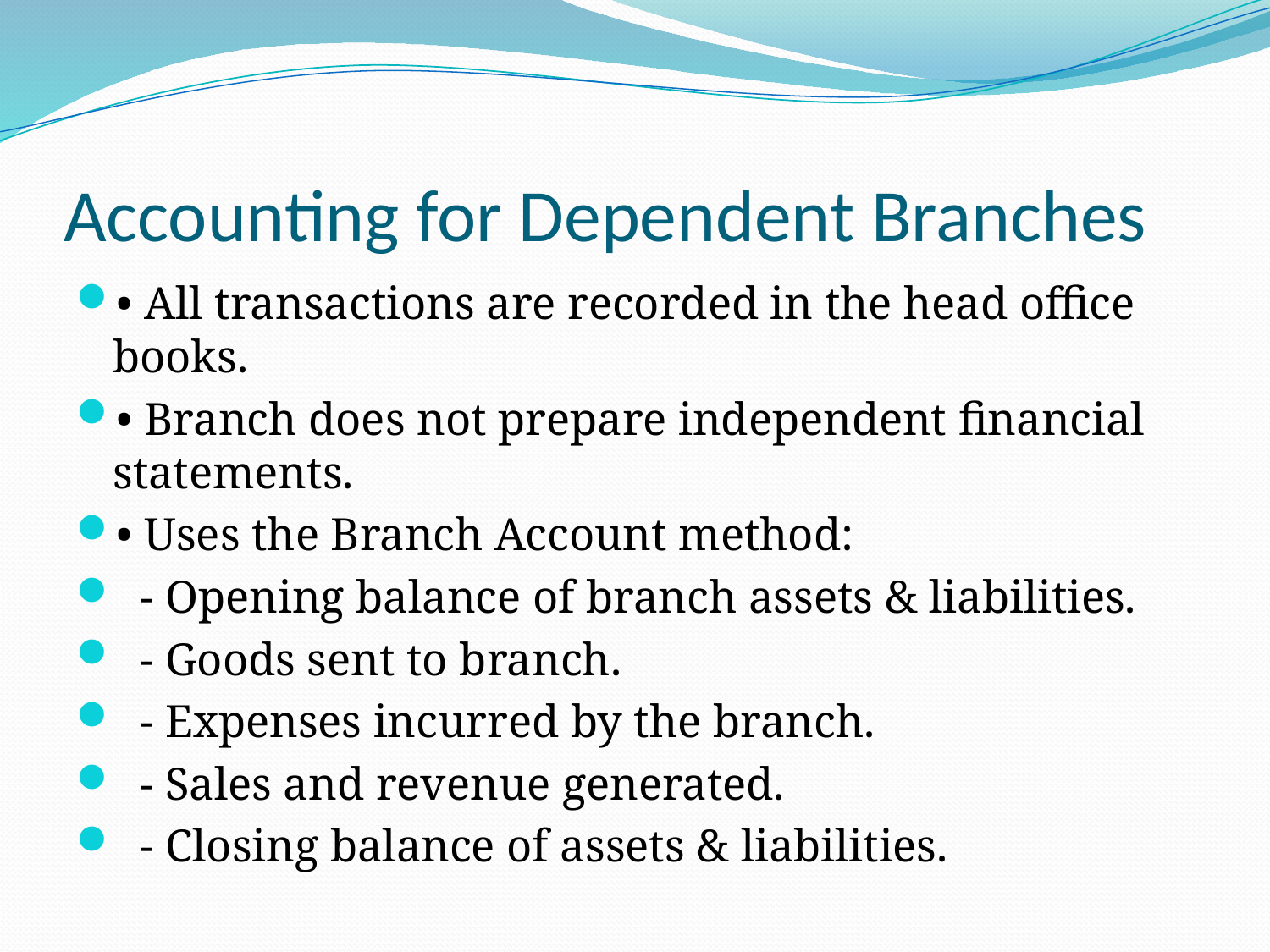

# Accounting for Dependent Branches
• All transactions are recorded in the head office books.
• Branch does not prepare independent financial statements.
• Uses the Branch Account method:
  - Opening balance of branch assets & liabilities.
  - Goods sent to branch.
  - Expenses incurred by the branch.
  - Sales and revenue generated.
  - Closing balance of assets & liabilities.